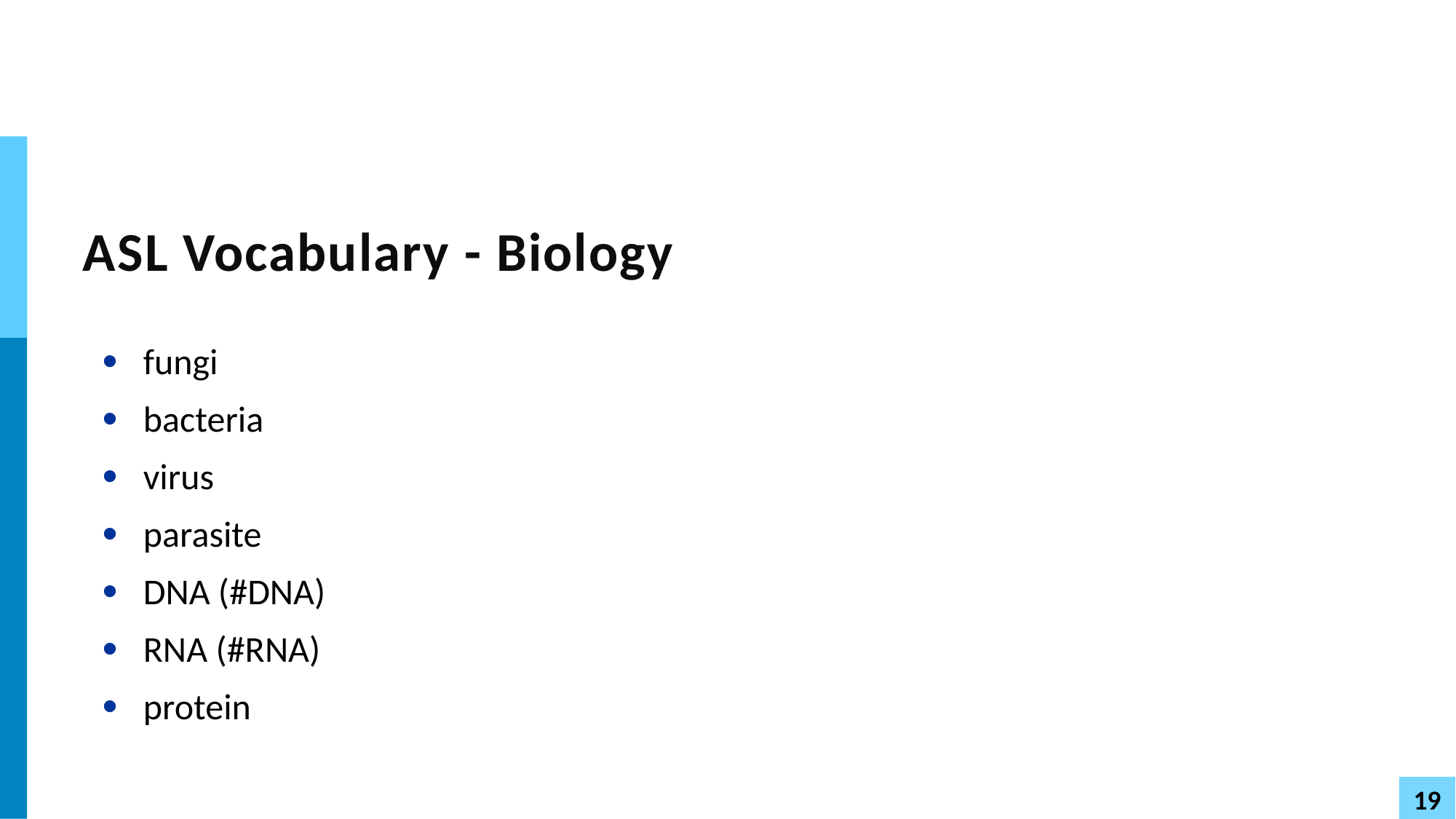

# ASL Vocabulary - Biology
fungi
bacteria
virus
parasite
DNA (#DNA)
RNA (#RNA)
protein